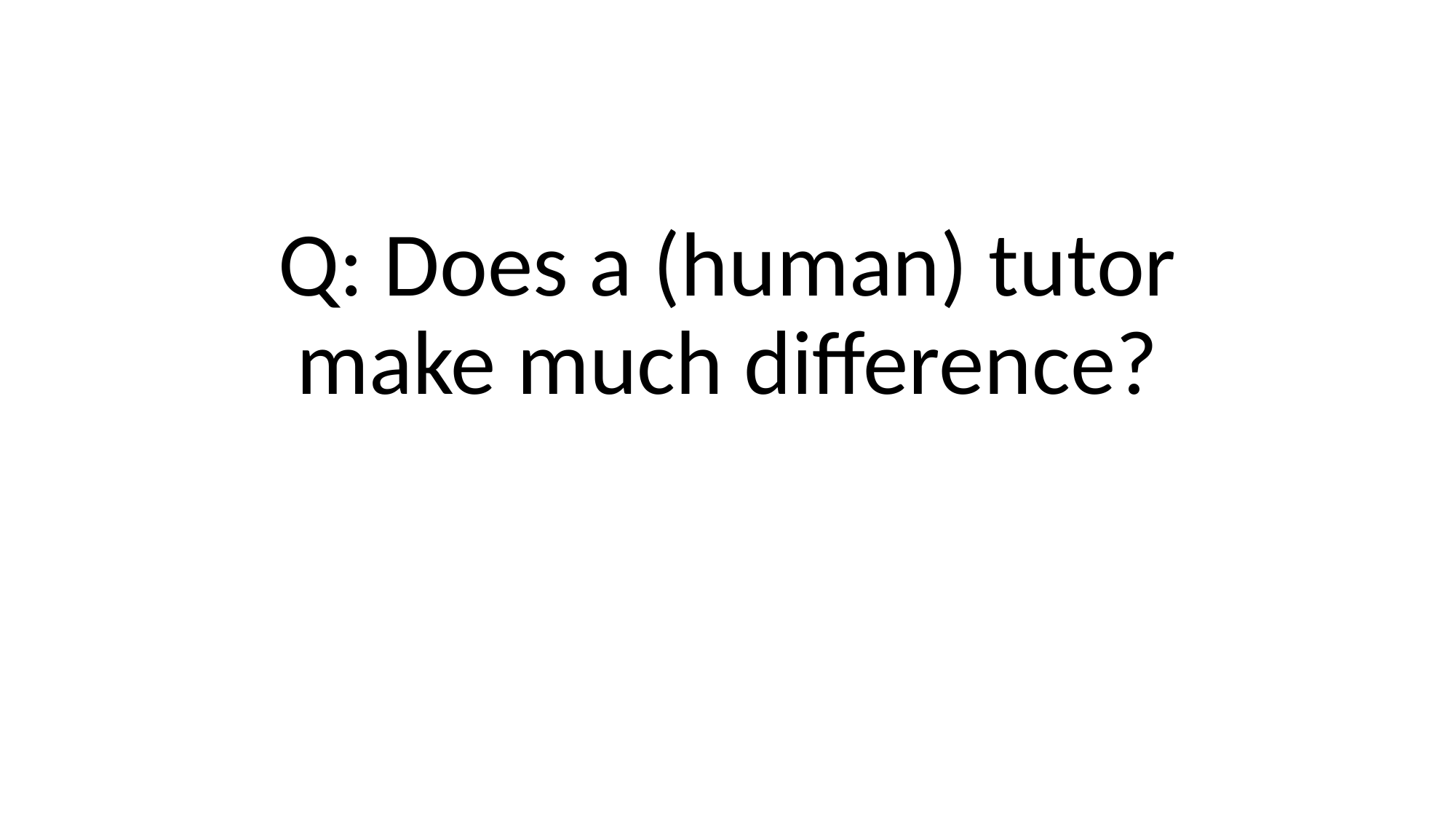

# Q: Does a (human) tutor make much difference?